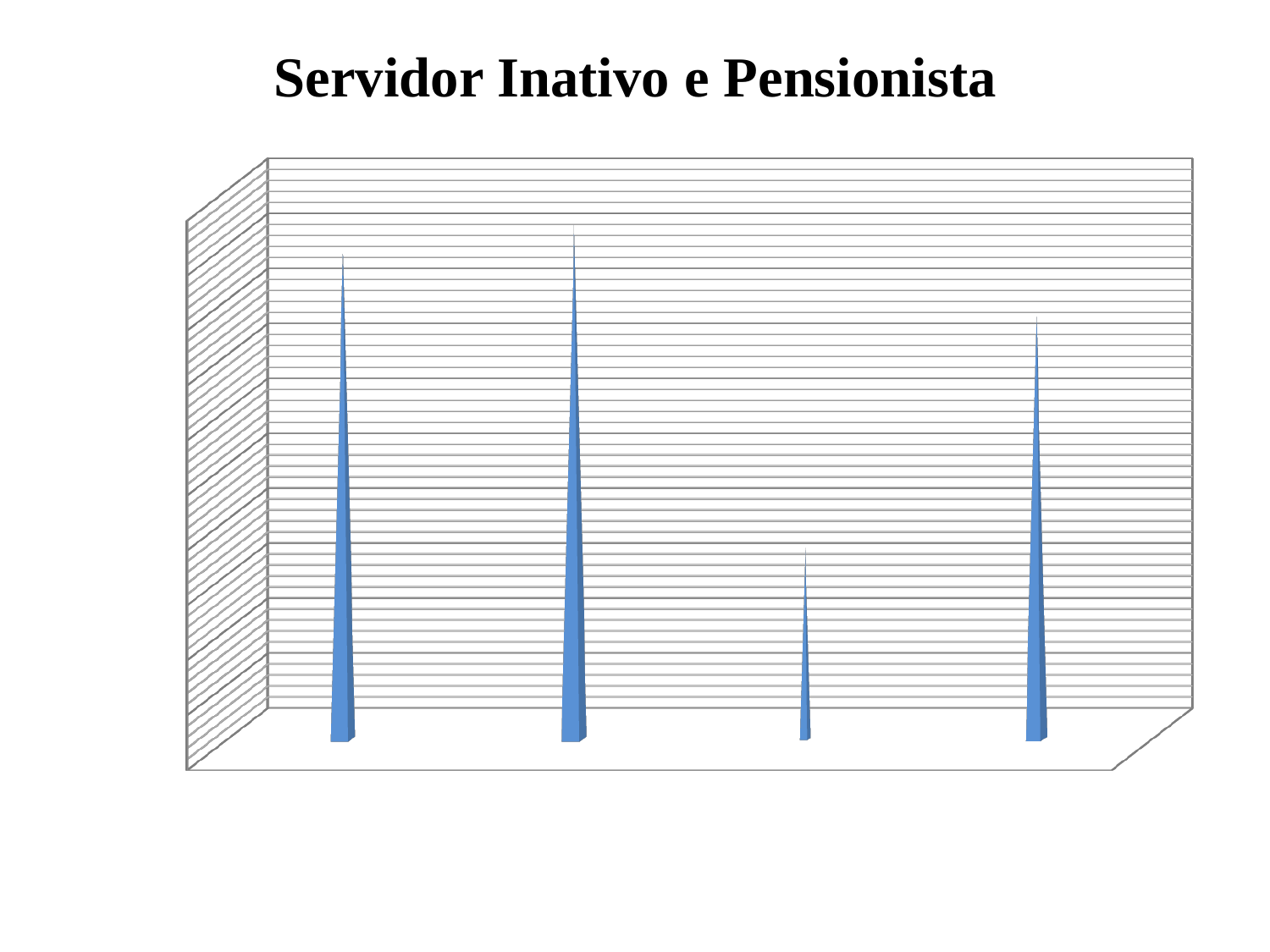

# Servidor Inativo e Pensionista

[unsupported chart]